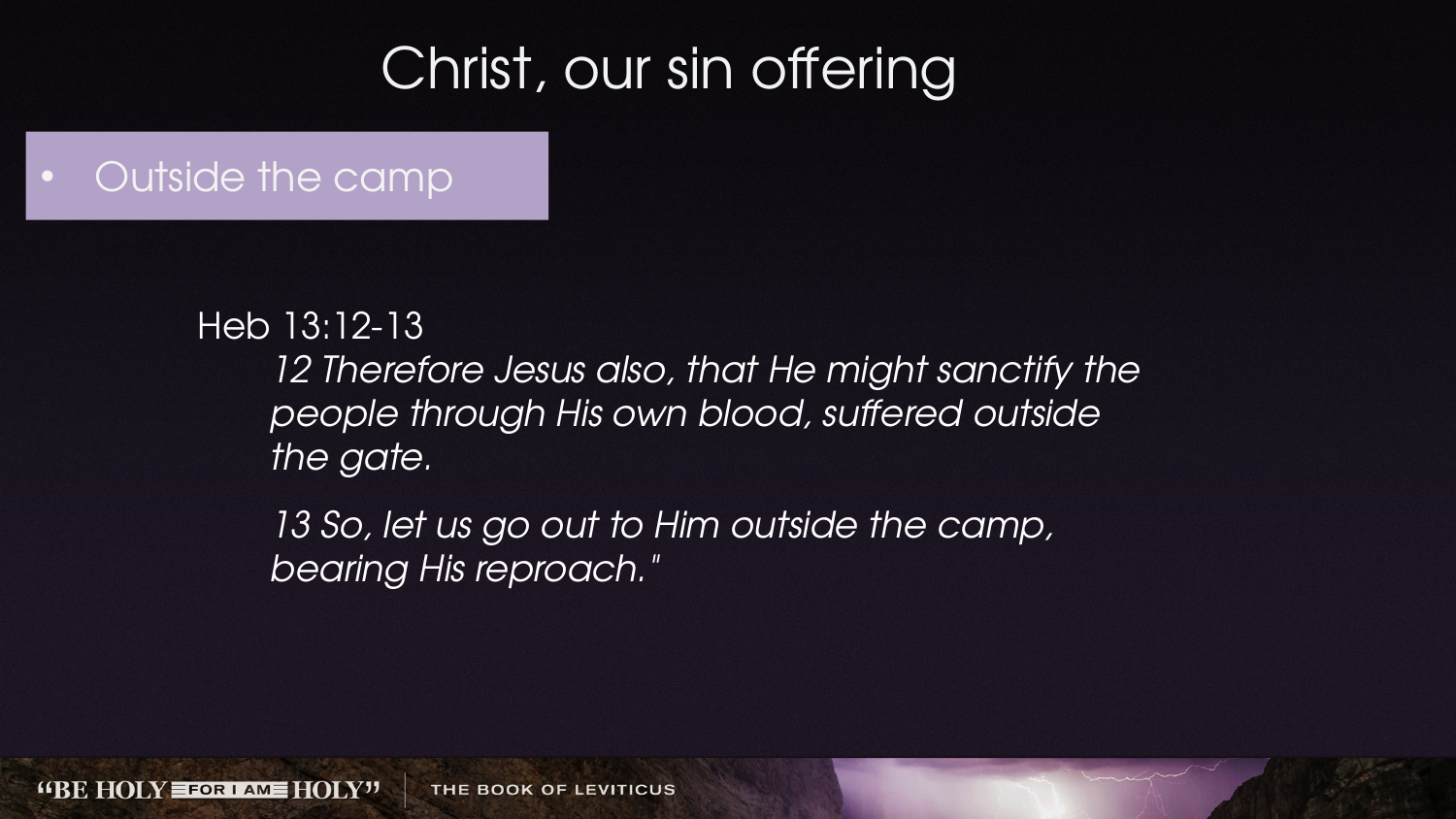

Christ, our sin offering
Outside the camp
Heb 13:12-13
12 Therefore Jesus also, that He might sanctify the people through His own blood, suffered outside the gate.
13 So, let us go out to Him outside the camp, bearing His reproach."